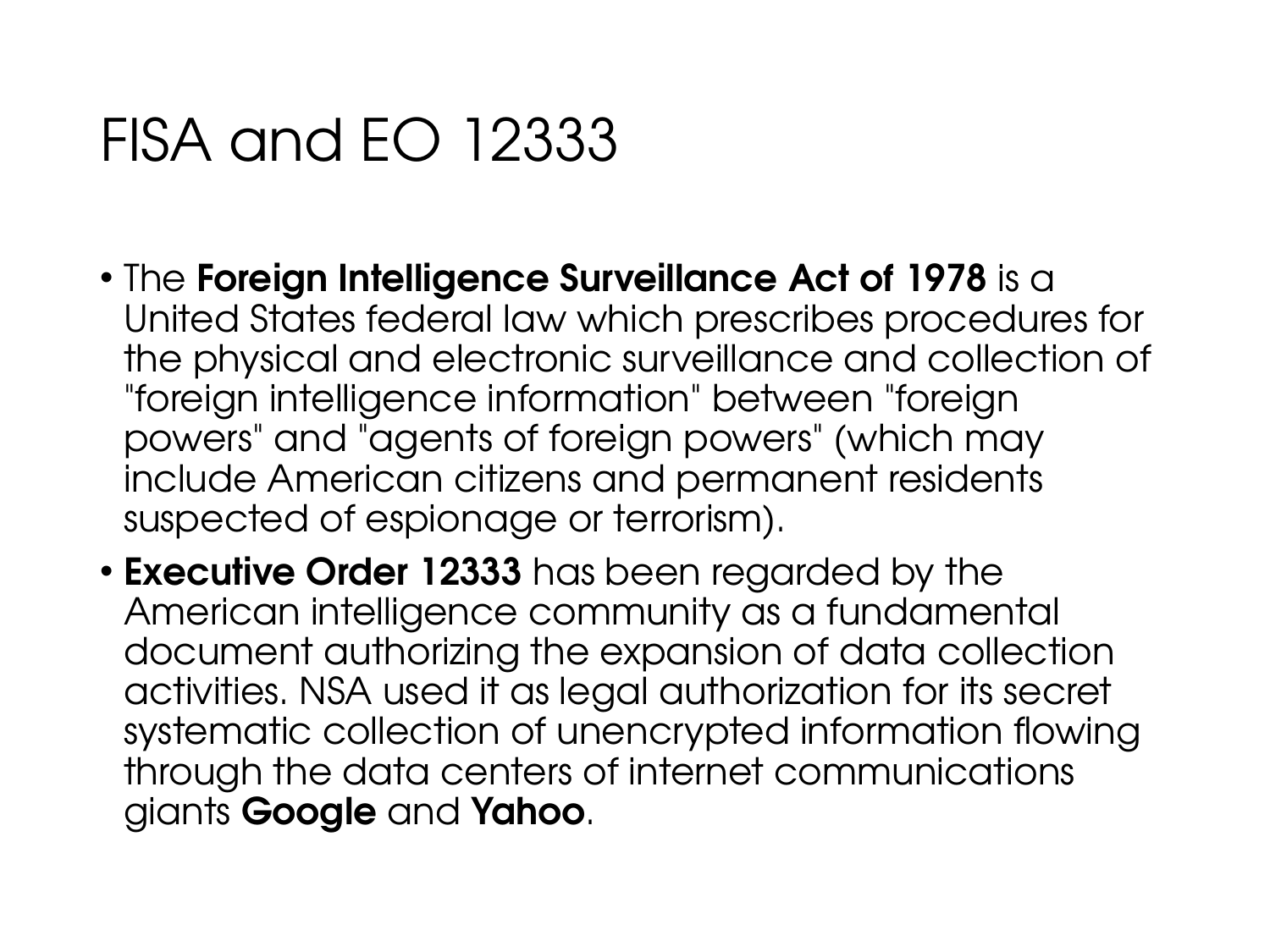

# FISA and EO 12333
The Foreign Intelligence Surveillance Act of 1978 is a United States federal law which prescribes procedures for the physical and electronic surveillance and collection of "foreign intelligence information" between "foreign powers" and "agents of foreign powers" (which may include American citizens and permanent residents suspected of espionage or terrorism).
Executive Order 12333 has been regarded by the American intelligence community as a fundamental document authorizing the expansion of data collection activities. NSA used it as legal authorization for its secret systematic collection of unencrypted information flowing through the data centers of internet communications giants Google and Yahoo.